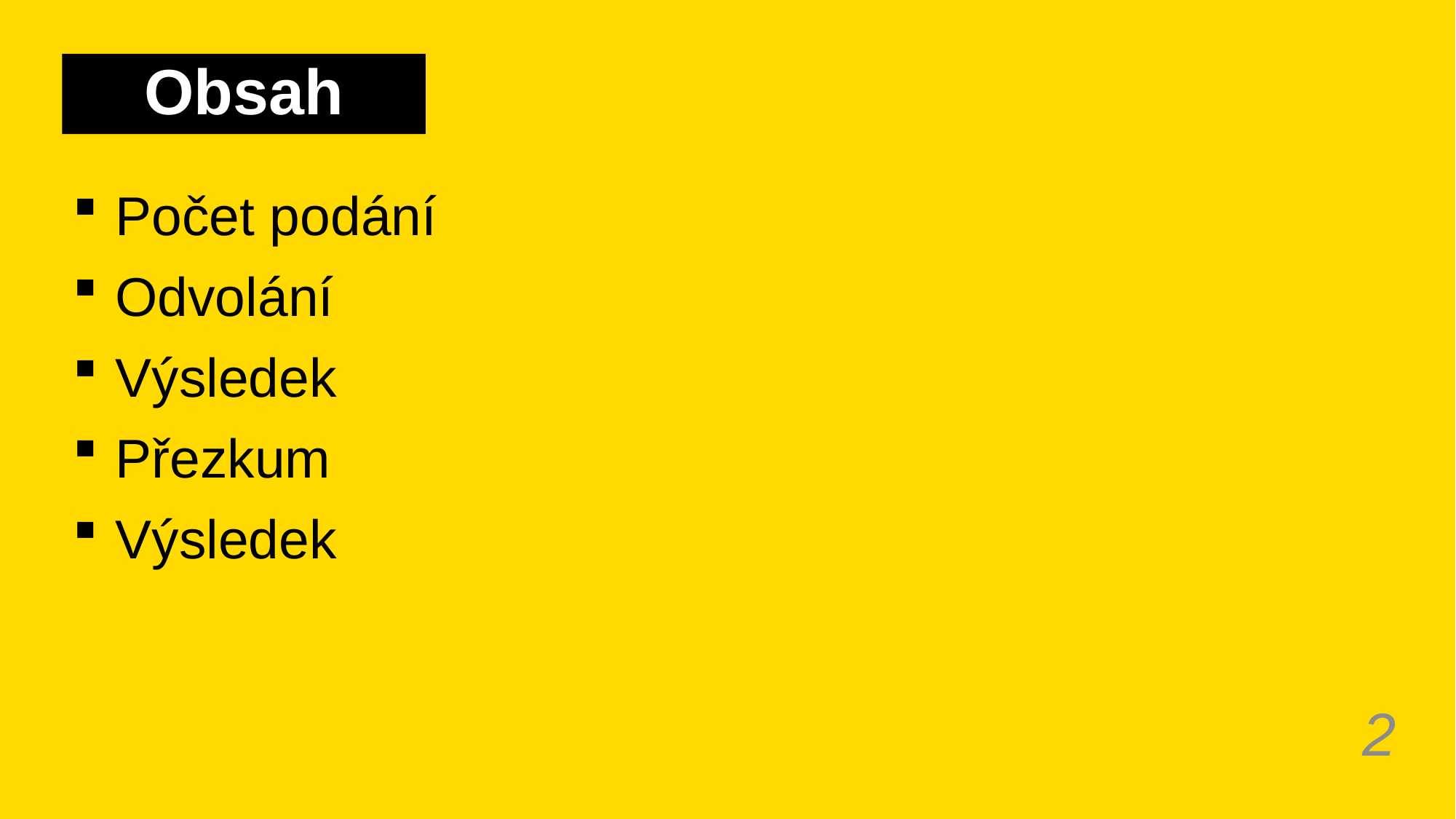

# Obsah

 Počet podání
 Odvolání
 Výsledek
 Přezkum
 Výsledek
2